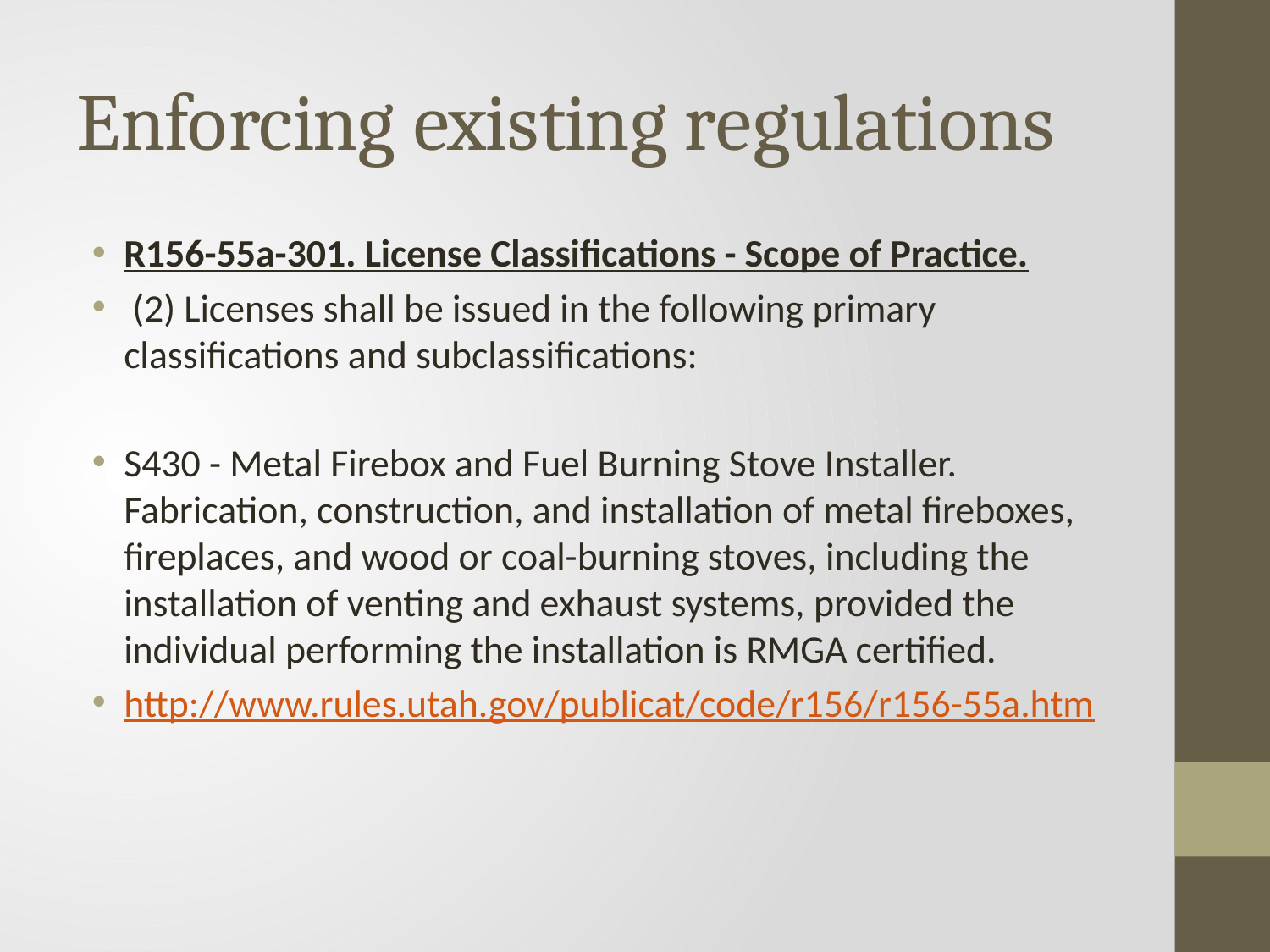

# Enforcing existing regulations
R156-55a-301. License Classifications - Scope of Practice.
 (2) Licenses shall be issued in the following primary classifications and subclassifications:

S430 - Metal Firebox and Fuel Burning Stove Installer. Fabrication, construction, and installation of metal fireboxes, fireplaces, and wood or coal-burning stoves, including the installation of venting and exhaust systems, provided the individual performing the installation is RMGA certified.
http://www.rules.utah.gov/publicat/code/r156/r156-55a.htm